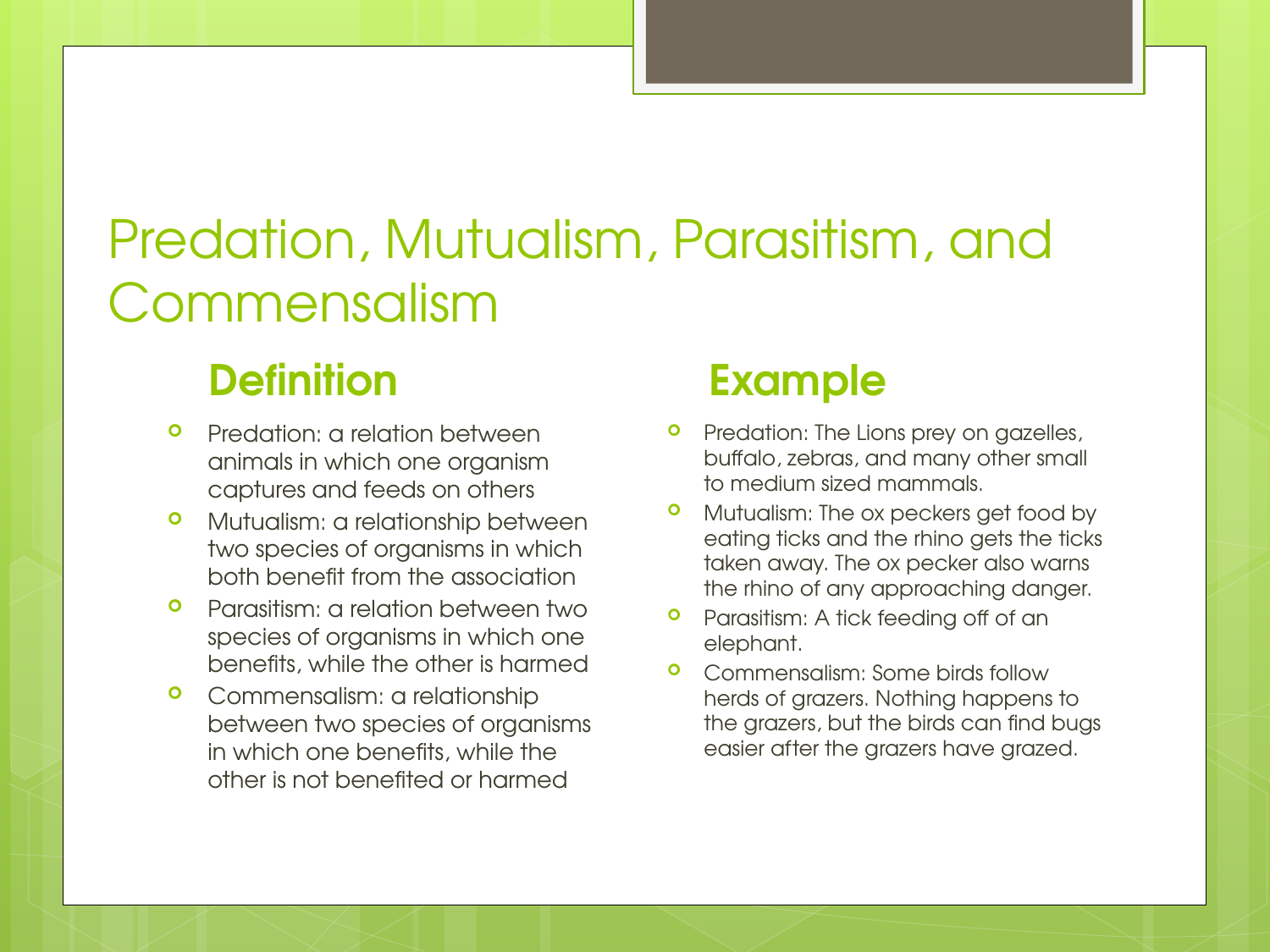

# Predation, Mutualism, Parasitism, and Commensalism
Definition
Example
Predation: a relation between animals in which one organism captures and feeds on others
Mutualism: a relationship between two species of organisms in which both benefit from the association
Parasitism: a relation between two species of organisms in which one benefits, while the other is harmed
Commensalism: a relationship between two species of organisms in which one benefits, while the other is not benefited or harmed

Predation: The Lions prey on gazelles, buffalo, zebras, and many other small to medium sized mammals.
Mutualism: The ox peckers get food by eating ticks and the rhino gets the ticks taken away. The ox pecker also warns the rhino of any approaching danger.
Parasitism: A tick feeding off of an elephant.
Commensalism: Some birds follow herds of grazers. Nothing happens to the grazers, but the birds can find bugs easier after the grazers have grazed.